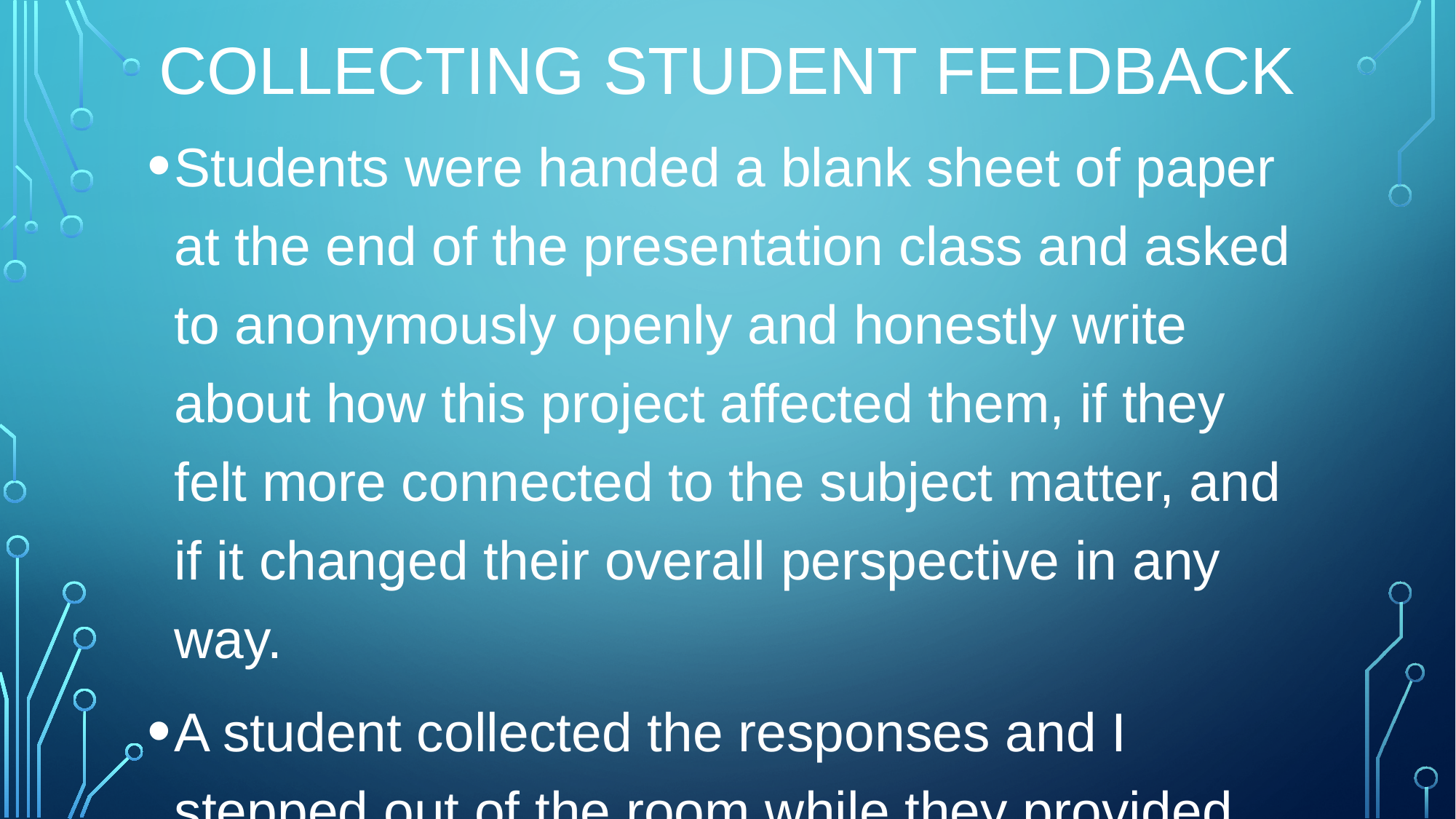

# Collecting Student Feedback
Students were handed a blank sheet of paper at the end of the presentation class and asked to anonymously openly and honestly write about how this project affected them, if they felt more connected to the subject matter, and if it changed their overall perspective in any way.
A student collected the responses and I stepped out of the room while they provided feedback.